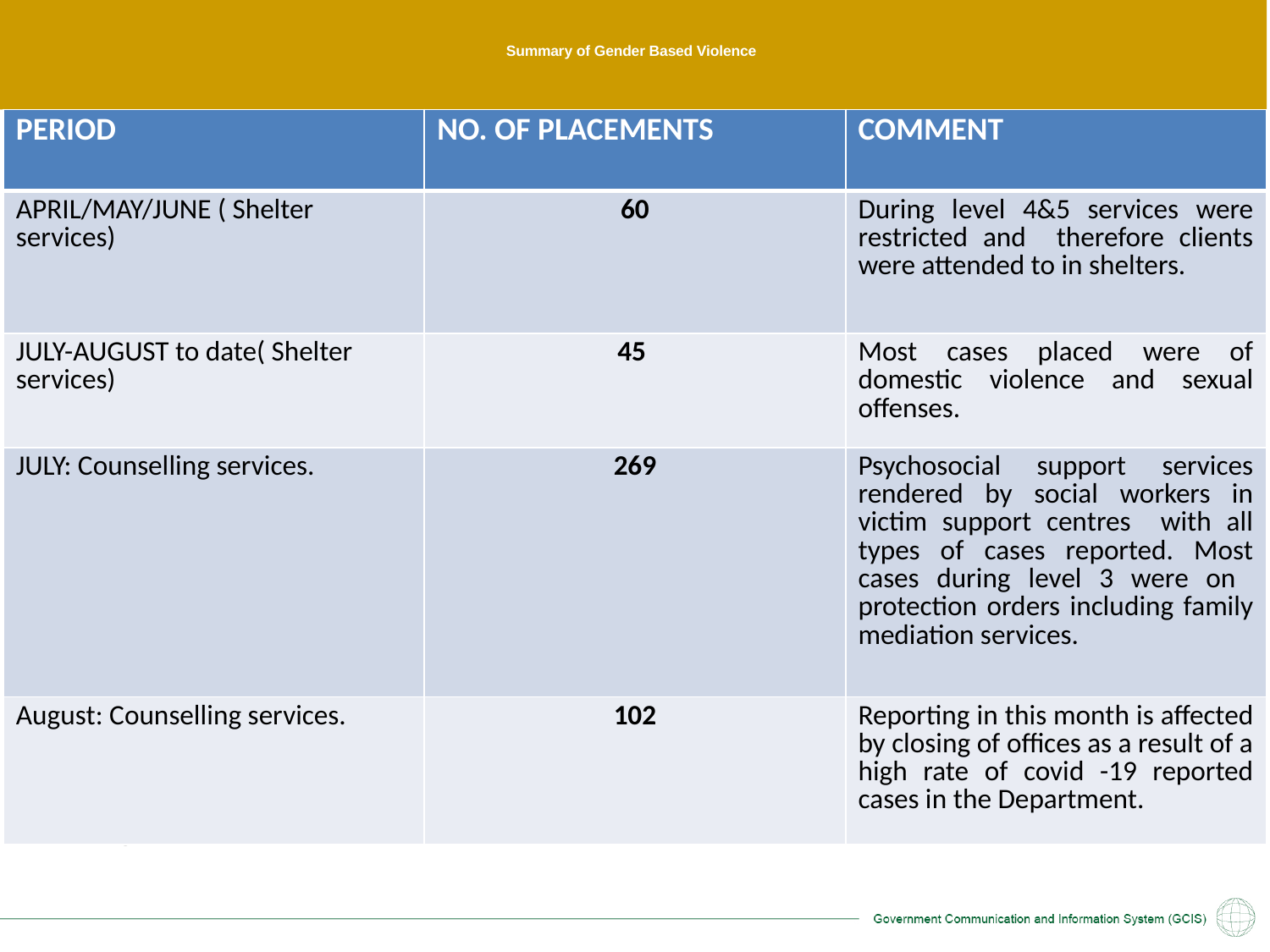

# Summary of Gender Based Violence
Coordinated Structures Established
| PERIOD | NO. OF PLACEMENTS | COMMENT |
| --- | --- | --- |
| APRIL/MAY/JUNE ( Shelter services) | 60 | During level 4&5 services were restricted and therefore clients were attended to in shelters. |
| JULY-AUGUST to date( Shelter services) | 45 | Most cases placed were of domestic violence and sexual offenses. |
| JULY: Counselling services. | 269 | Psychosocial support services rendered by social workers in victim support centres with all types of cases reported. Most cases during level 3 were on protection orders including family mediation services. |
| August: Counselling services. | 102 | Reporting in this month is affected by closing of offices as a result of a high rate of covid -19 reported cases in the Department. |

Leading Free State Province towards Service Excellence